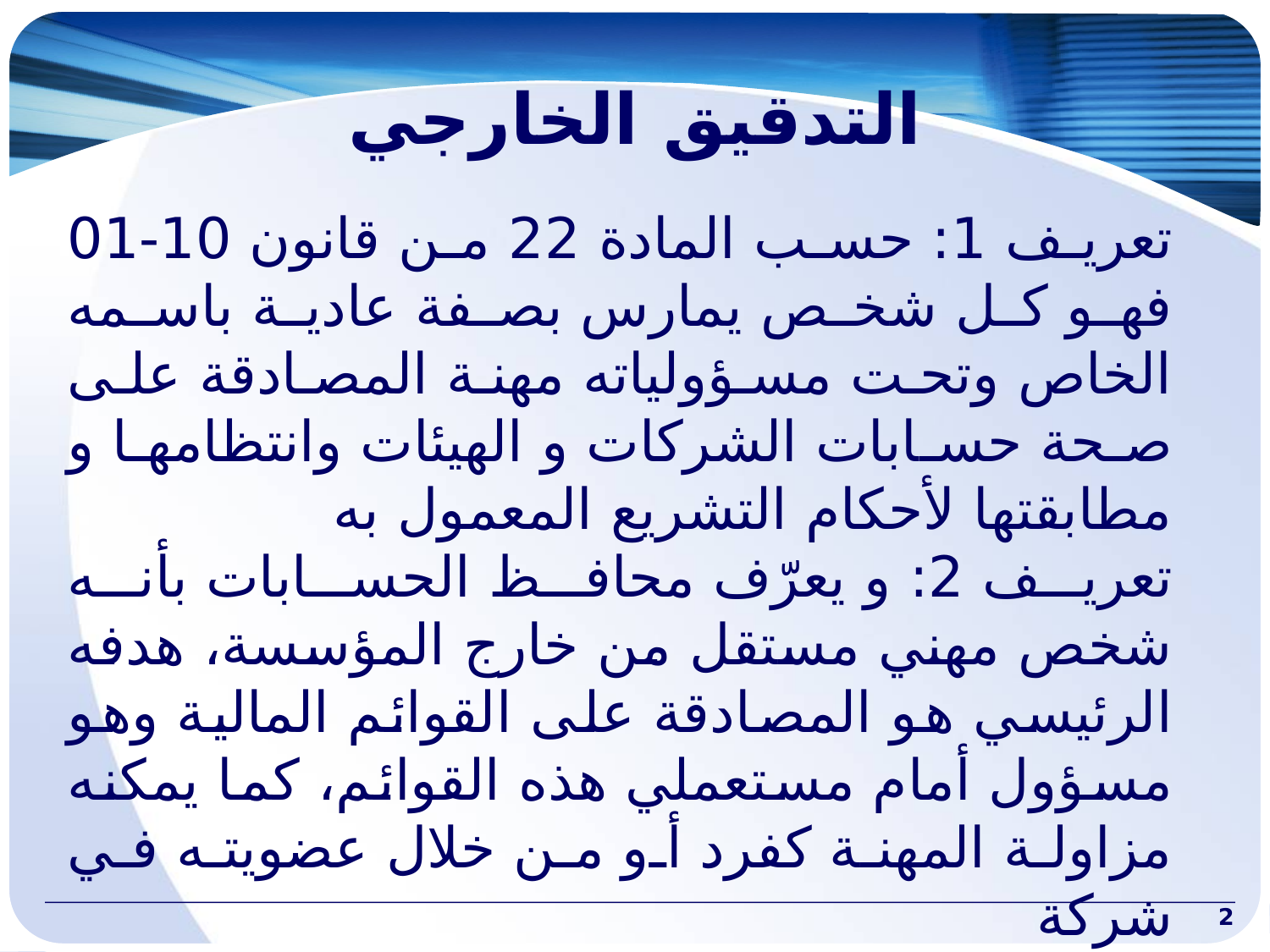

# التدقيق الخارجي
تعريف 1: حسب المادة 22 من قانون 10-01 فهو كل شخص يمارس بصفة عادية باسمه الخاص وتحت مسؤولياته مهنة المصادقة على صحة حسابات الشركات و الهيئات وانتظامها و مطابقتها لأحكام التشريع المعمول به
تعريف 2: و يعرّف محافظ الحسابات بأنه شخص مهني مستقل من خارج المؤسسة، هدفه الرئيسي هو المصادقة على القوائم المالية وهو مسؤول أمام مستعملي هذه القوائم، كما يمكنه مزاولة المهنة كفرد أو من خلال عضويته في شركة
2